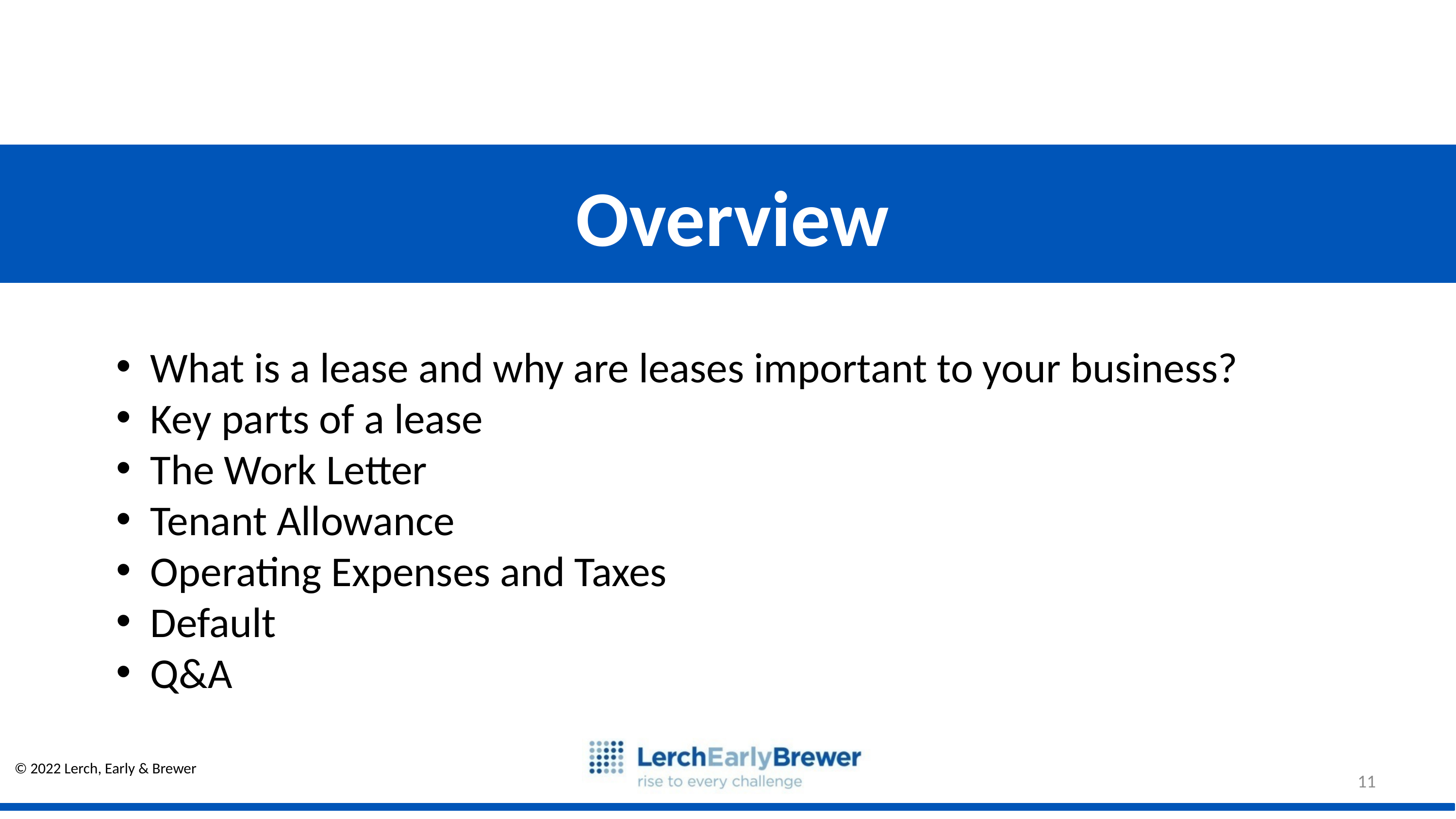

Overview
What is a lease and why are leases important to your business?
Key parts of a lease
The Work Letter
Tenant Allowance
Operating Expenses and Taxes
Default
Q&A

11